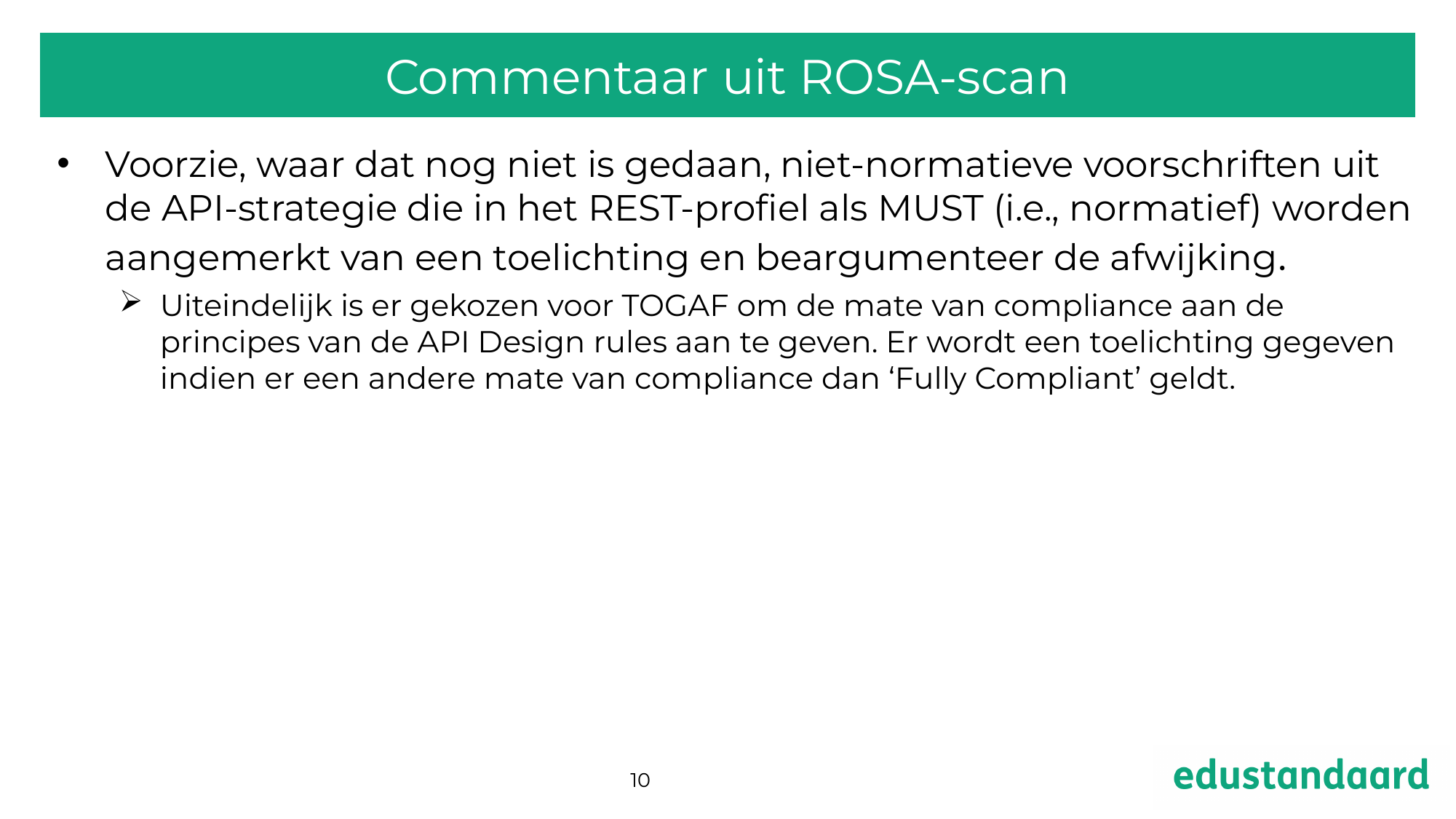

# Commentaar uit ROSA-scan
Voorzie, waar dat nog niet is gedaan, niet-normatieve voorschriften uit de API-strategie die in het REST-profiel als MUST (i.e., normatief) worden aangemerkt van een toelichting en beargumenteer de afwijking.
Uiteindelijk is er gekozen voor TOGAF om de mate van compliance aan de principes van de API Design rules aan te geven. Er wordt een toelichting gegeven indien er een andere mate van compliance dan ‘Fully Compliant’ geldt.

10